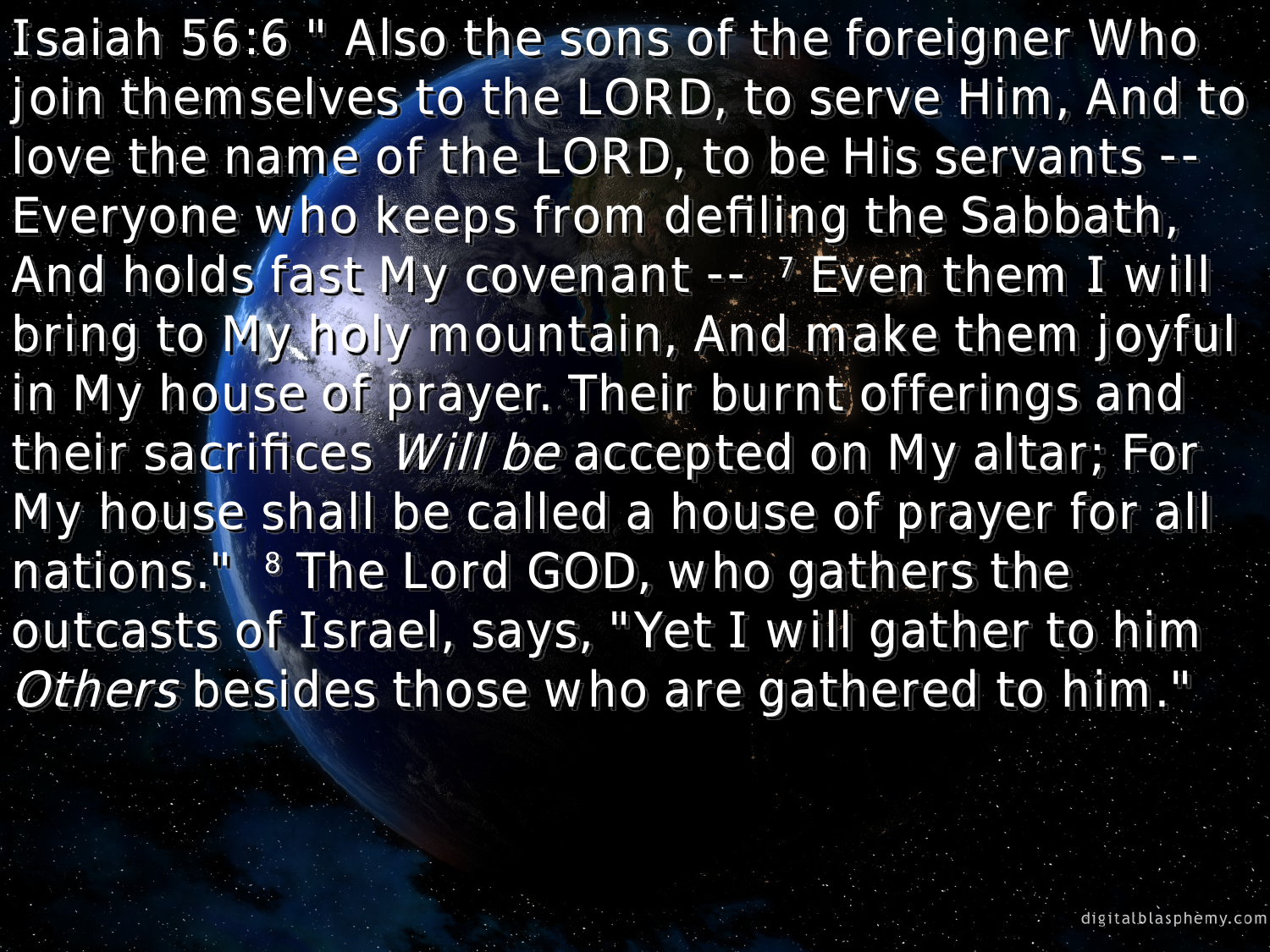

Isaiah 56:6 " Also the sons of the foreigner Who join themselves to the LORD, to serve Him, And to love the name of the LORD, to be His servants -- Everyone who keeps from defiling the Sabbath, And holds fast My covenant --  7 Even them I will bring to My holy mountain, And make them joyful in My house of prayer. Their burnt offerings and their sacrifices Will be accepted on My altar; For My house shall be called a house of prayer for all nations."  8 The Lord GOD, who gathers the outcasts of Israel, says, "Yet I will gather to him Others besides those who are gathered to him."